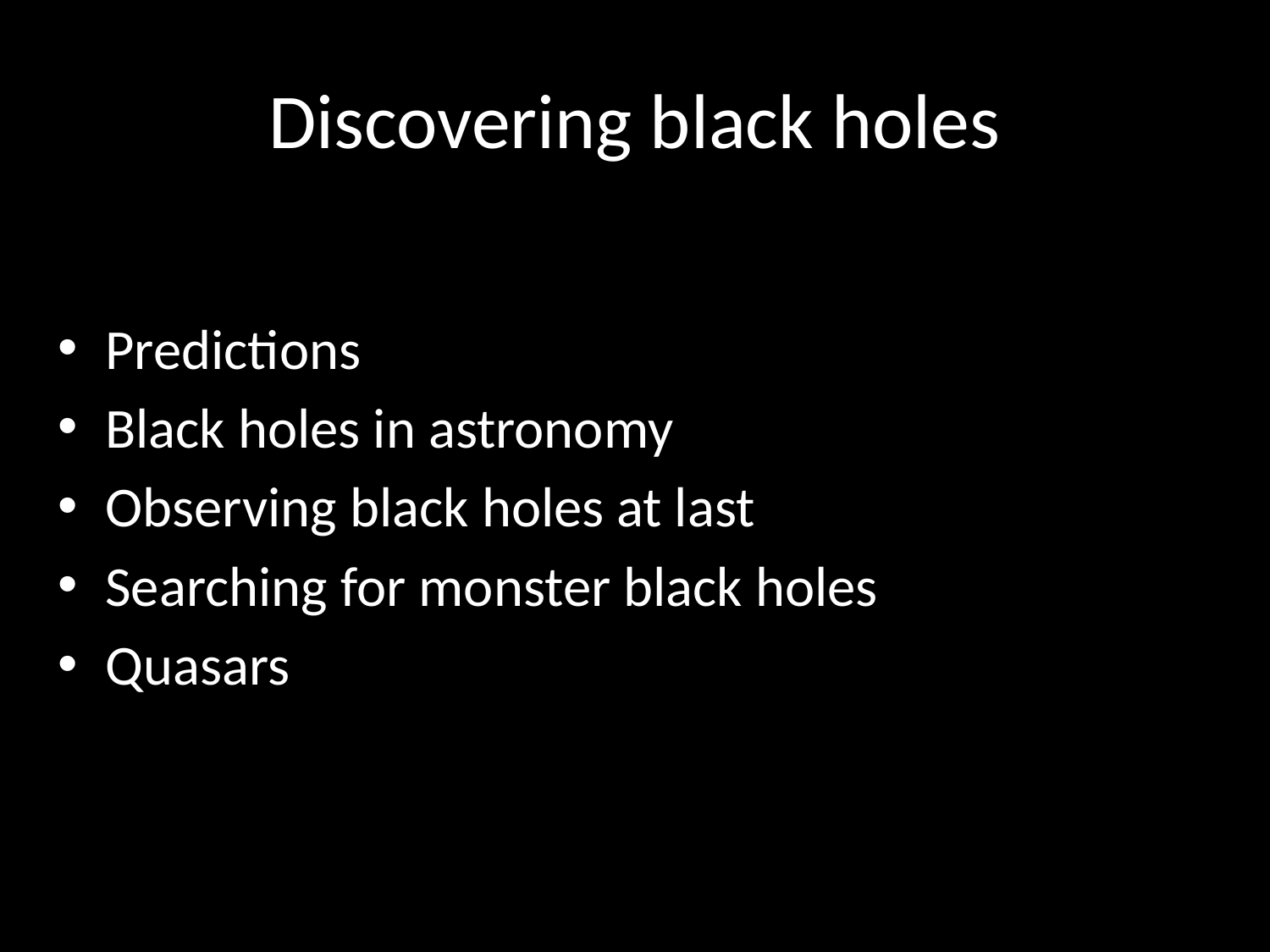

# Discovering black holes
Predictions
Black holes in astronomy
Observing black holes at last
Searching for monster black holes
Quasars